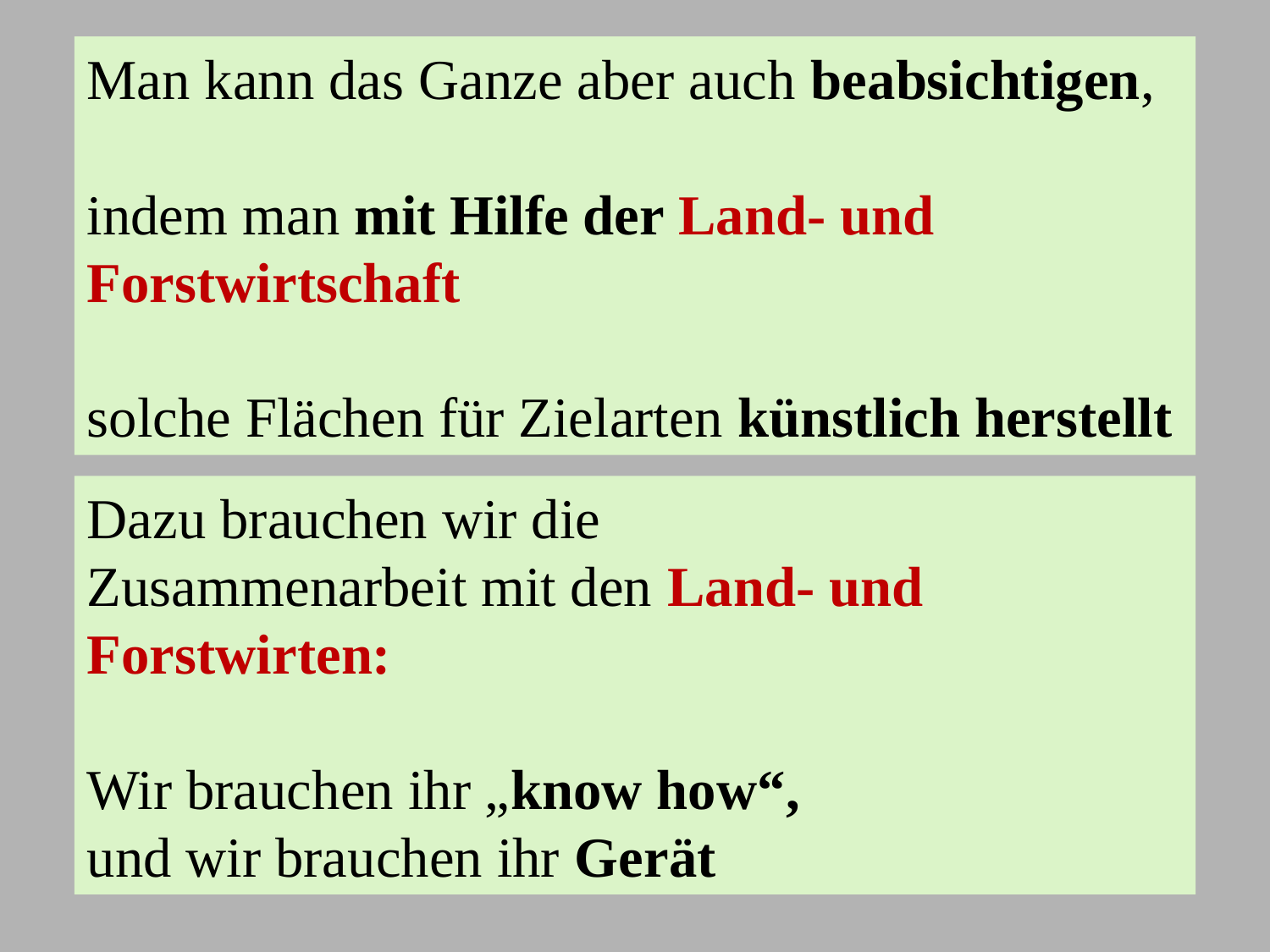

Man kann das Ganze aber auch beabsichtigen,

indem man mit Hilfe der Land- und Forstwirtschaft

solche Flächen für Zielarten künstlich herstellt
Dazu brauchen wir die
Zusammenarbeit mit den Land- und Forstwirten:

Wir brauchen ihr „know how“,
und wir brauchen ihr Gerät